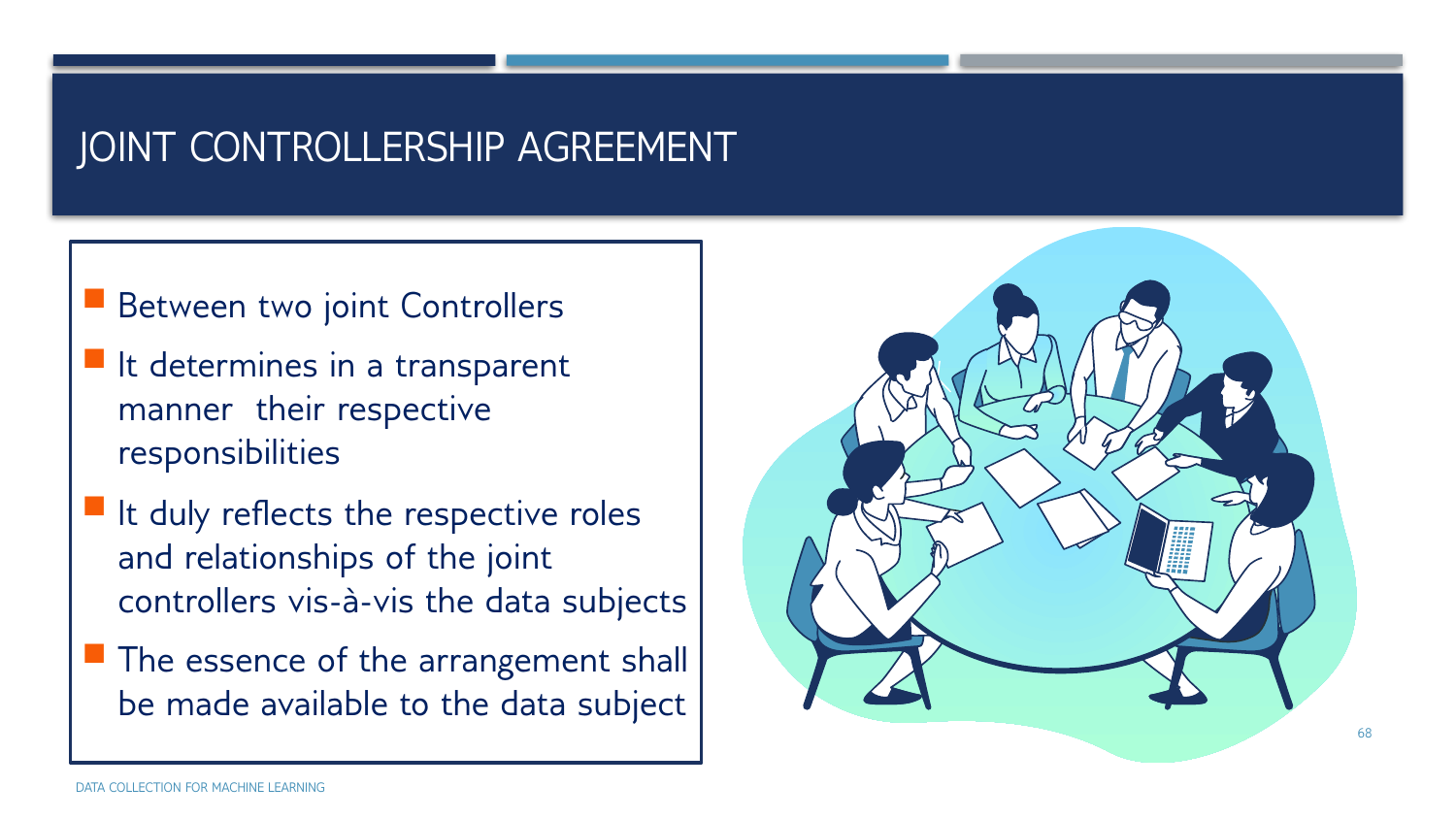

# Joint Controllership Agreement

Between two joint Controllers
It determines in a transparent manner  their respective responsibilities
It duly reflects the respective roles and relationships of the joint controllers vis-à-vis the data subjects
The essence of the arrangement shall be made available to the data subject

68
Data Collection for Machine Learning